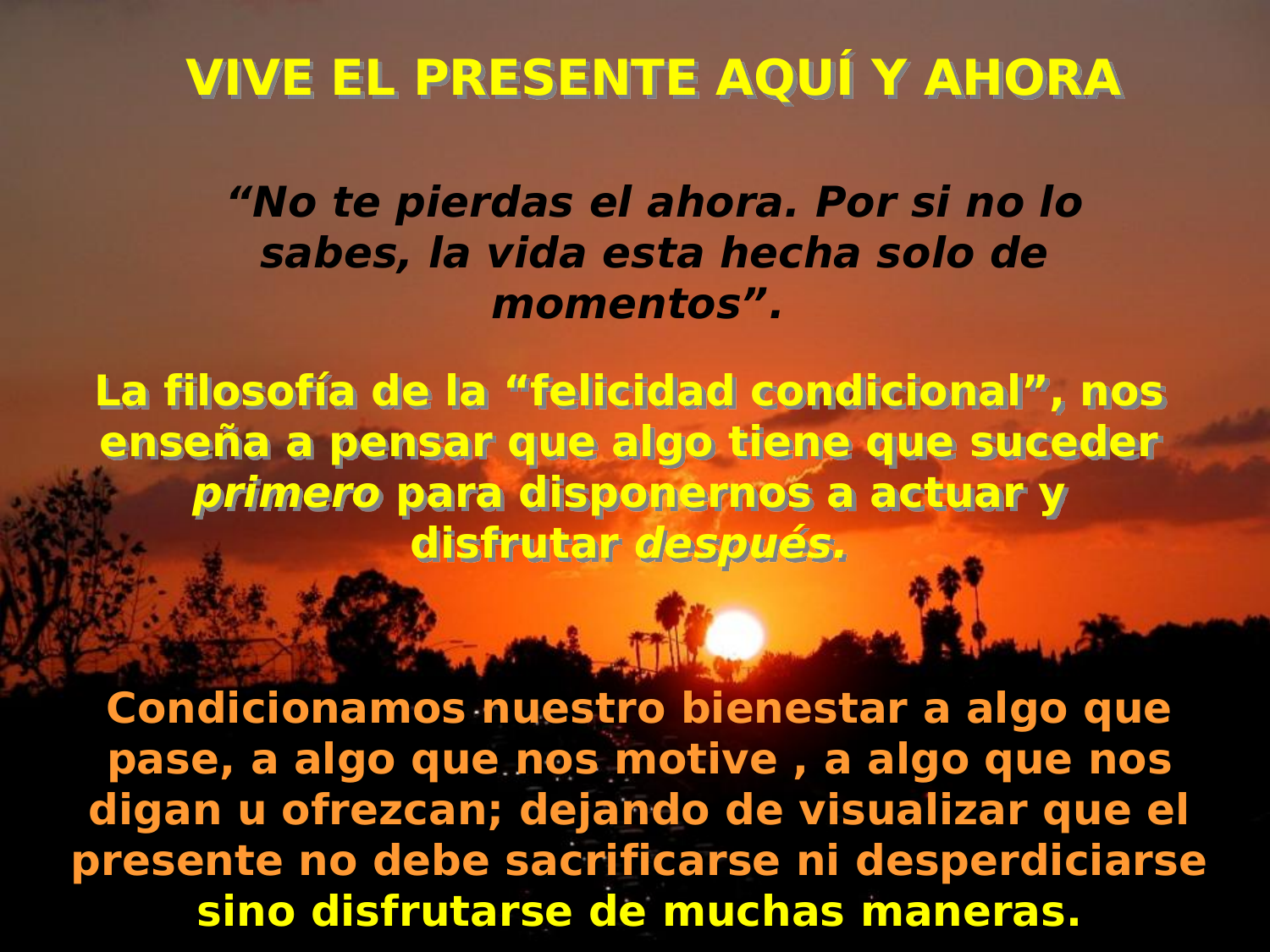

VIVE EL PRESENTE AQUÍ Y AHORA
“No te pierdas el ahora. Por si no lo sabes, la vida esta hecha solo de momentos”.
La filosofía de la “felicidad condicional”, nos enseña a pensar que algo tiene que suceder primero para disponernos a actuar y disfrutar después.
Condicionamos nuestro bienestar a algo que pase, a algo que nos motive , a algo que nos digan u ofrezcan; dejando de visualizar que el presente no debe sacrificarse ni desperdiciarse sino disfrutarse de muchas maneras.

8